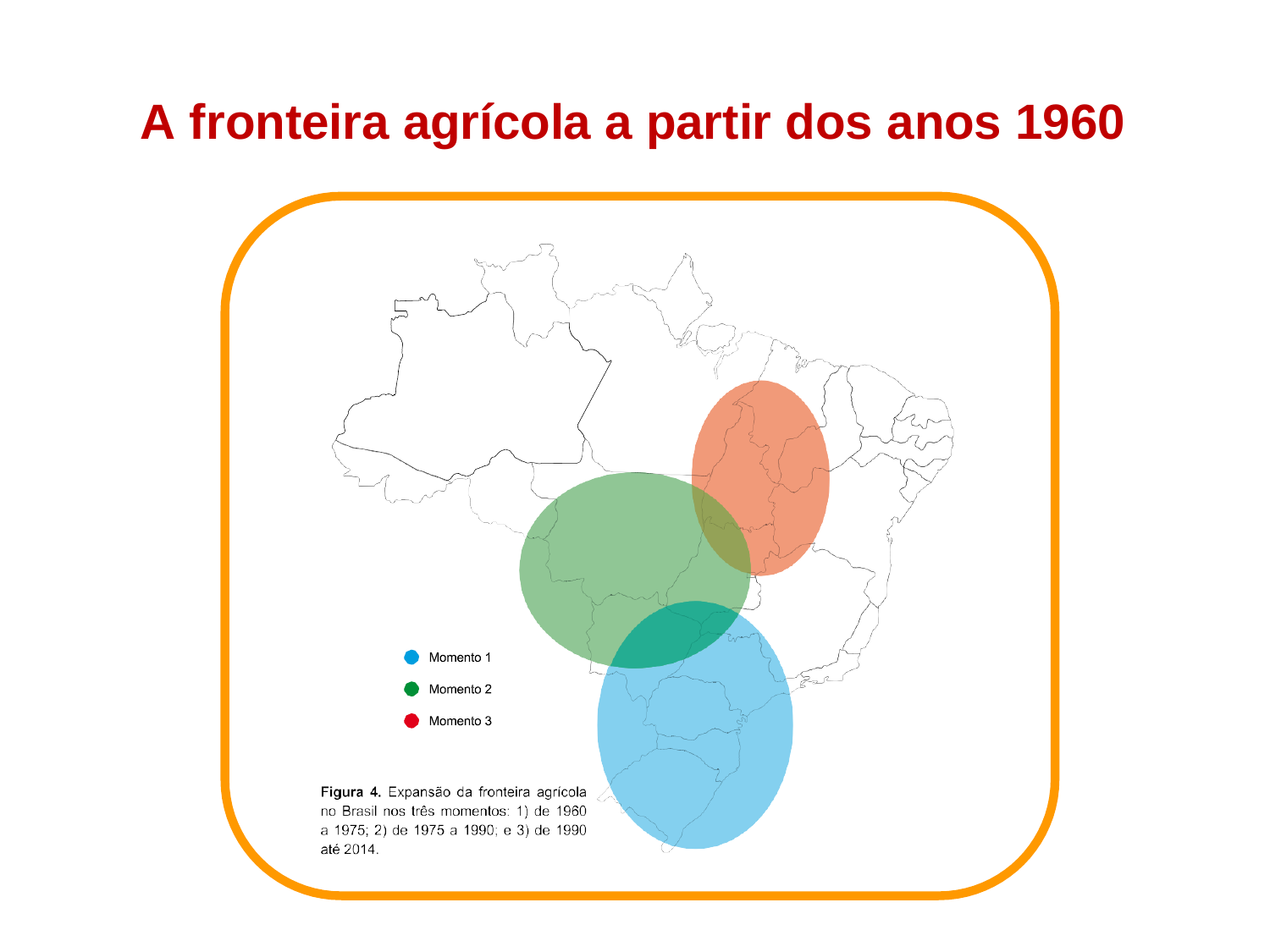

A fronteira agrícola a partir dos anos 1960